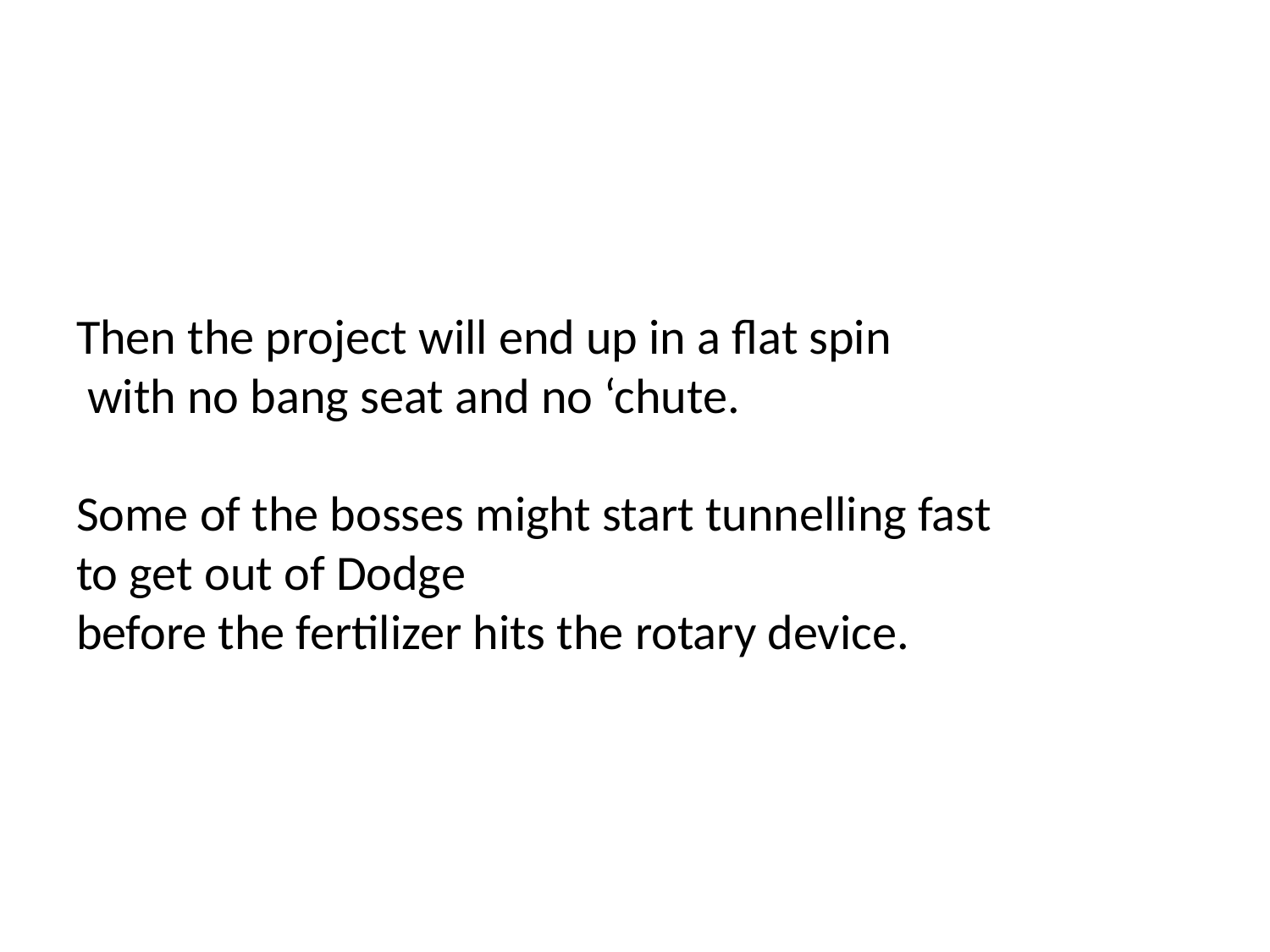

# Then the project will end up in a flat spin with no bang seat and no ‘chute. Some of the bosses might start tunnelling fast to get out of Dodge before the fertilizer hits the rotary device.